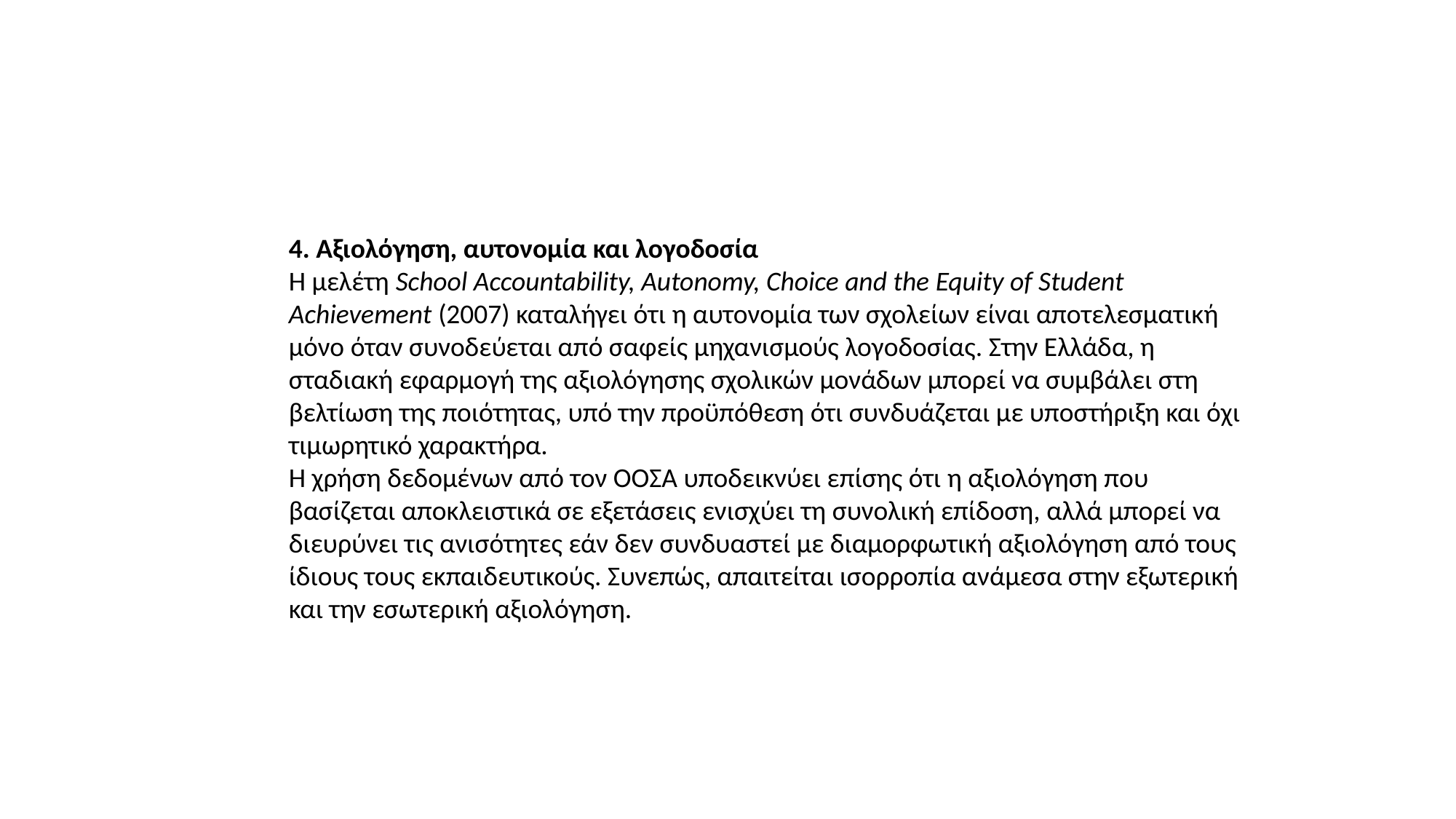

4. Αξιολόγηση, αυτονομία και λογοδοσία
Η μελέτη School Accountability, Autonomy, Choice and the Equity of Student Achievement (2007) καταλήγει ότι η αυτονομία των σχολείων είναι αποτελεσματική μόνο όταν συνοδεύεται από σαφείς μηχανισμούς λογοδοσίας. Στην Ελλάδα, η σταδιακή εφαρμογή της αξιολόγησης σχολικών μονάδων μπορεί να συμβάλει στη βελτίωση της ποιότητας, υπό την προϋπόθεση ότι συνδυάζεται με υποστήριξη και όχι τιμωρητικό χαρακτήρα.
Η χρήση δεδομένων από τον ΟΟΣΑ υποδεικνύει επίσης ότι η αξιολόγηση που βασίζεται αποκλειστικά σε εξετάσεις ενισχύει τη συνολική επίδοση, αλλά μπορεί να διευρύνει τις ανισότητες εάν δεν συνδυαστεί με διαμορφωτική αξιολόγηση από τους ίδιους τους εκπαιδευτικούς. Συνεπώς, απαιτείται ισορροπία ανάμεσα στην εξωτερική και την εσωτερική αξιολόγηση.